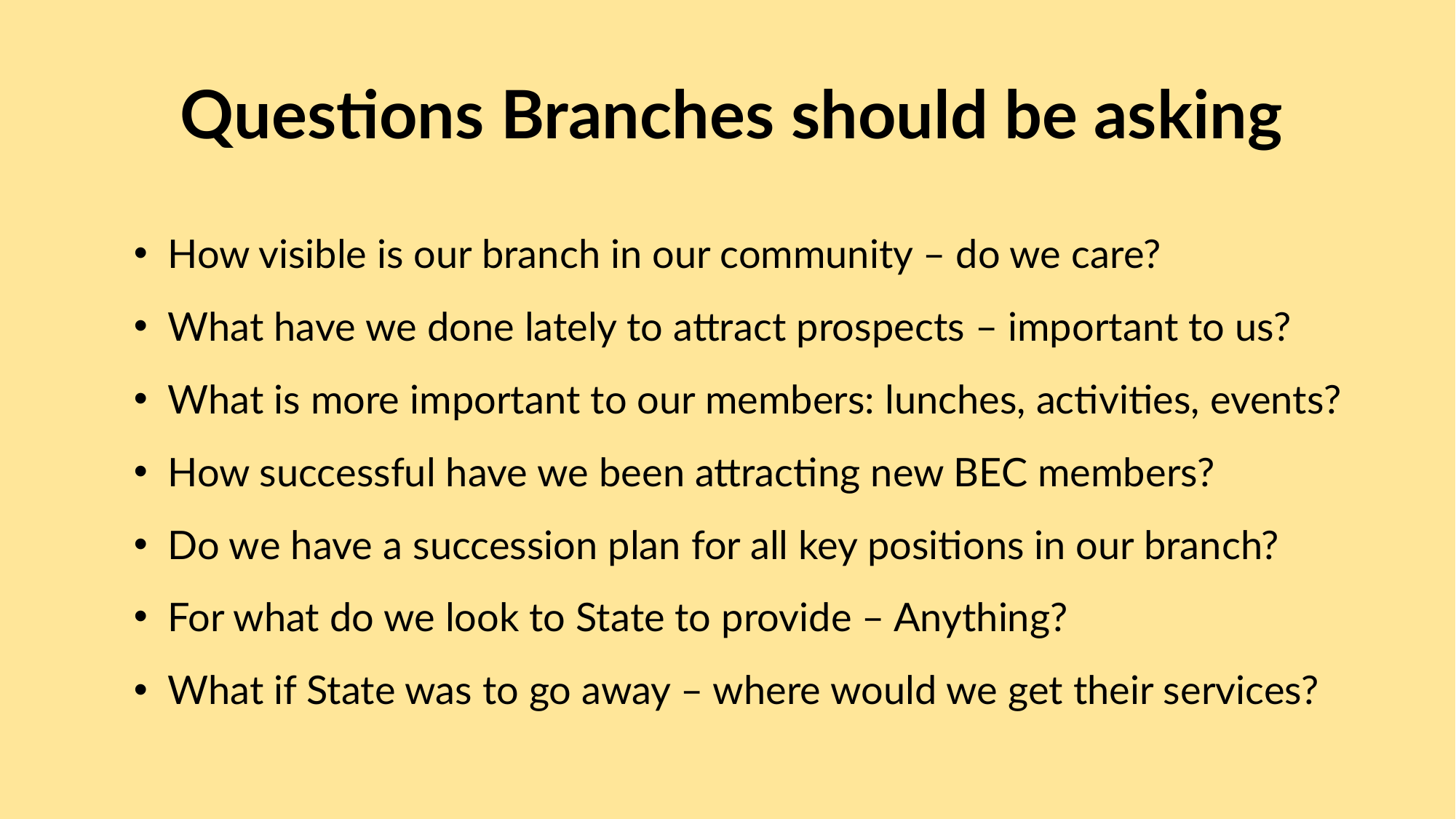

Questions Branches should be asking
How visible is our branch in our community – do we care?

What have we done lately to attract prospects – important to us?

What is more important to our members: lunches, activities, events?

How successful have we been attracting new BEC members?

Do we have a succession plan for all key positions in our branch?

For what do we look to State to provide – Anything?

What if State was to go away – where would we get their services?